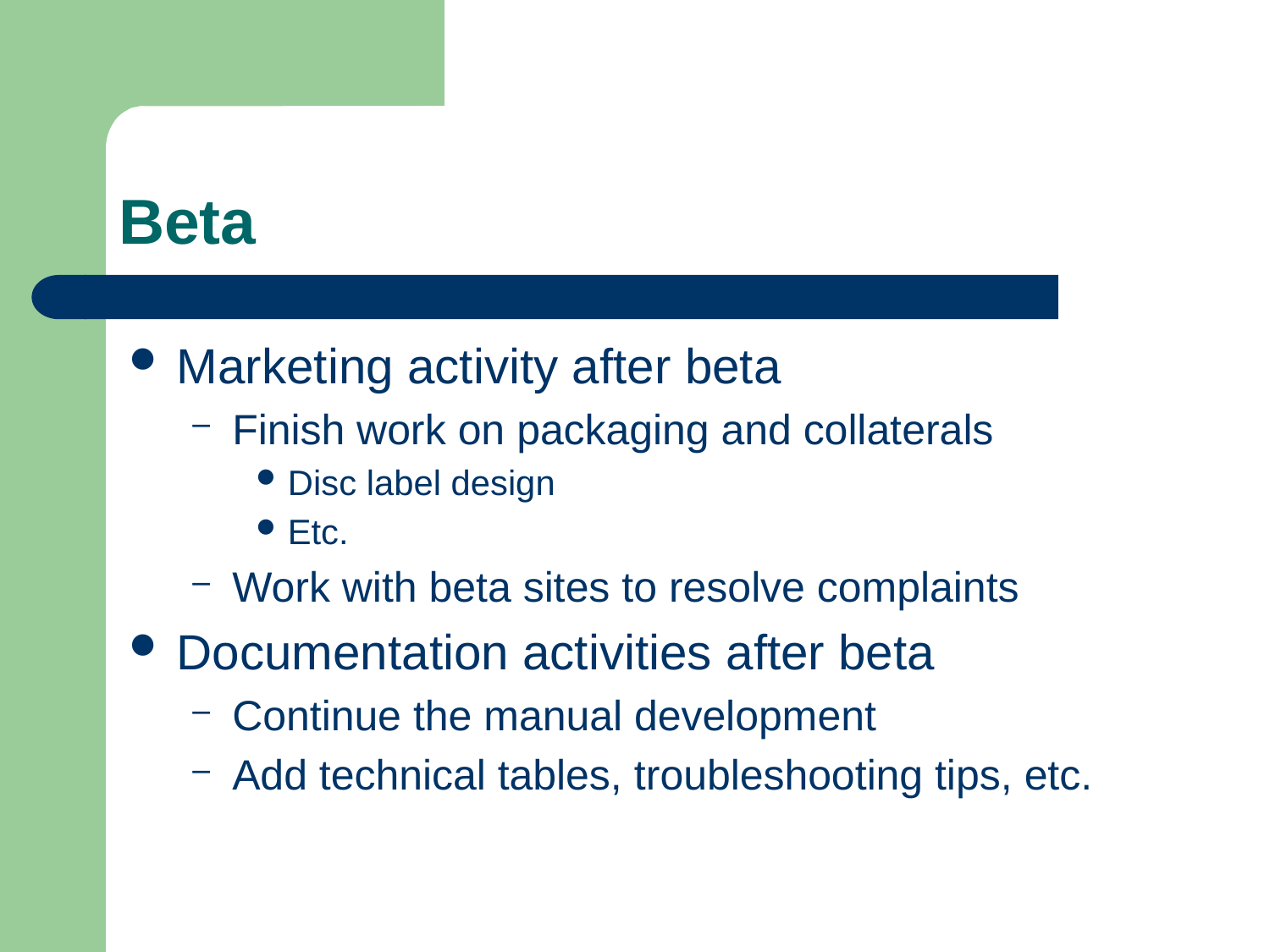

# Beta
Marketing activity after beta
Finish work on packaging and collaterals
Disc label design
Etc.
Work with beta sites to resolve complaints
Documentation activities after beta
Continue the manual development
Add technical tables, troubleshooting tips, etc.